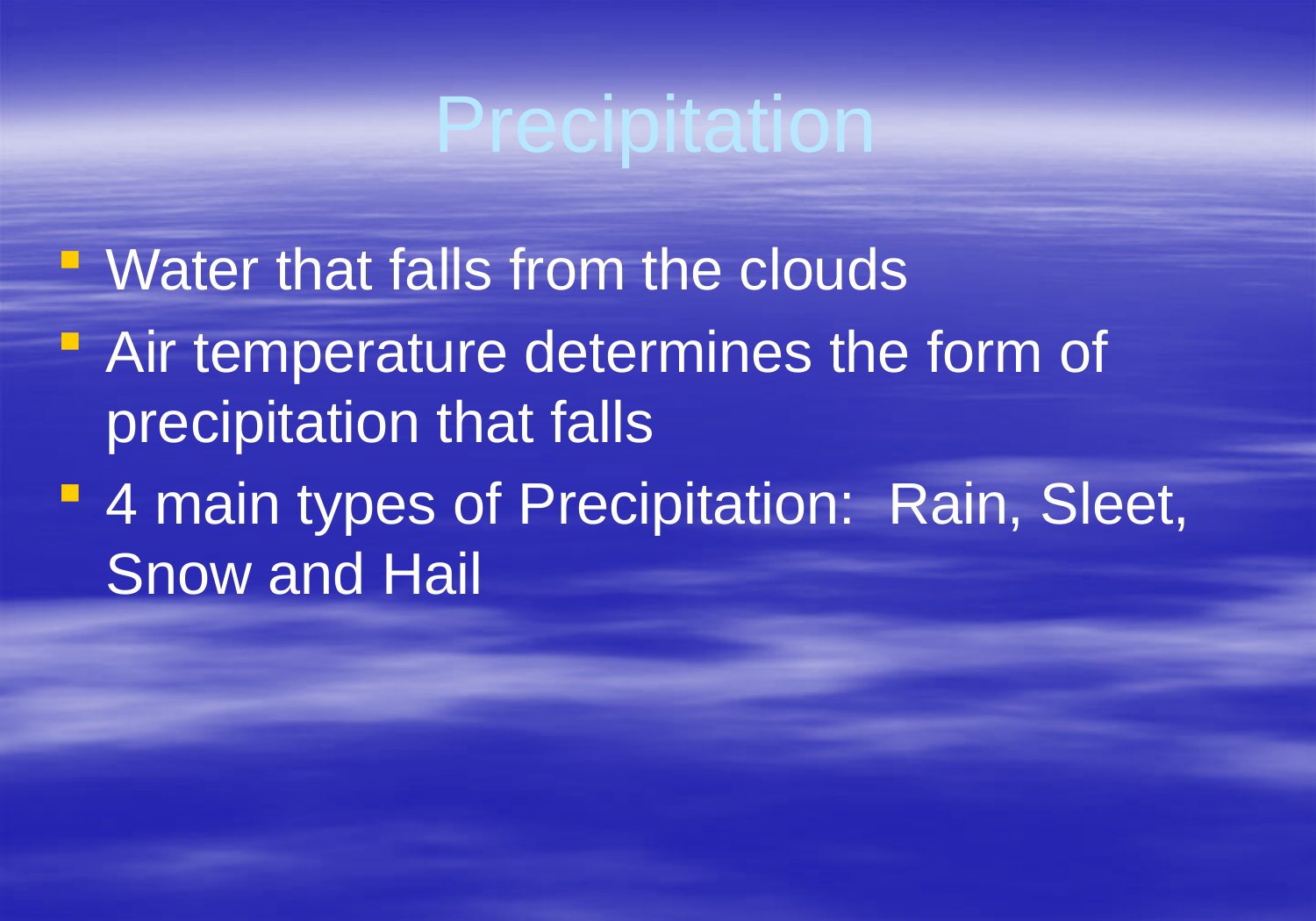

# Precipitation
Water that falls from the clouds
Air temperature determines the form of precipitation that falls
4 main types of Precipitation:  Rain, Sleet, Snow and Hail